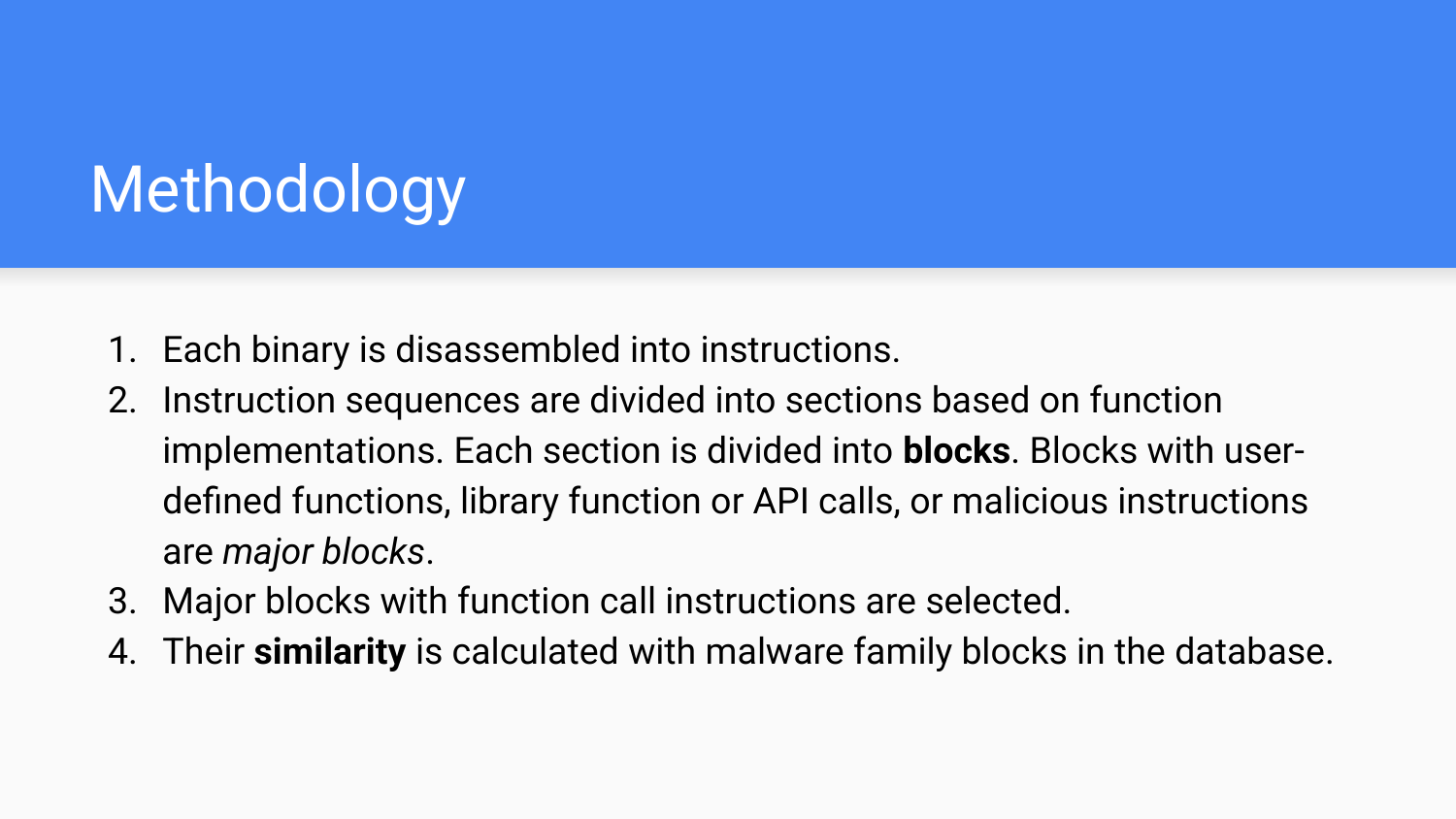

# Methodology
Each binary is disassembled into instructions.
Instruction sequences are divided into sections based on function implementations. Each section is divided into blocks. Blocks with user-defined functions, library function or API calls, or malicious instructions are major blocks.
Major blocks with function call instructions are selected.
Their similarity is calculated with malware family blocks in the database.